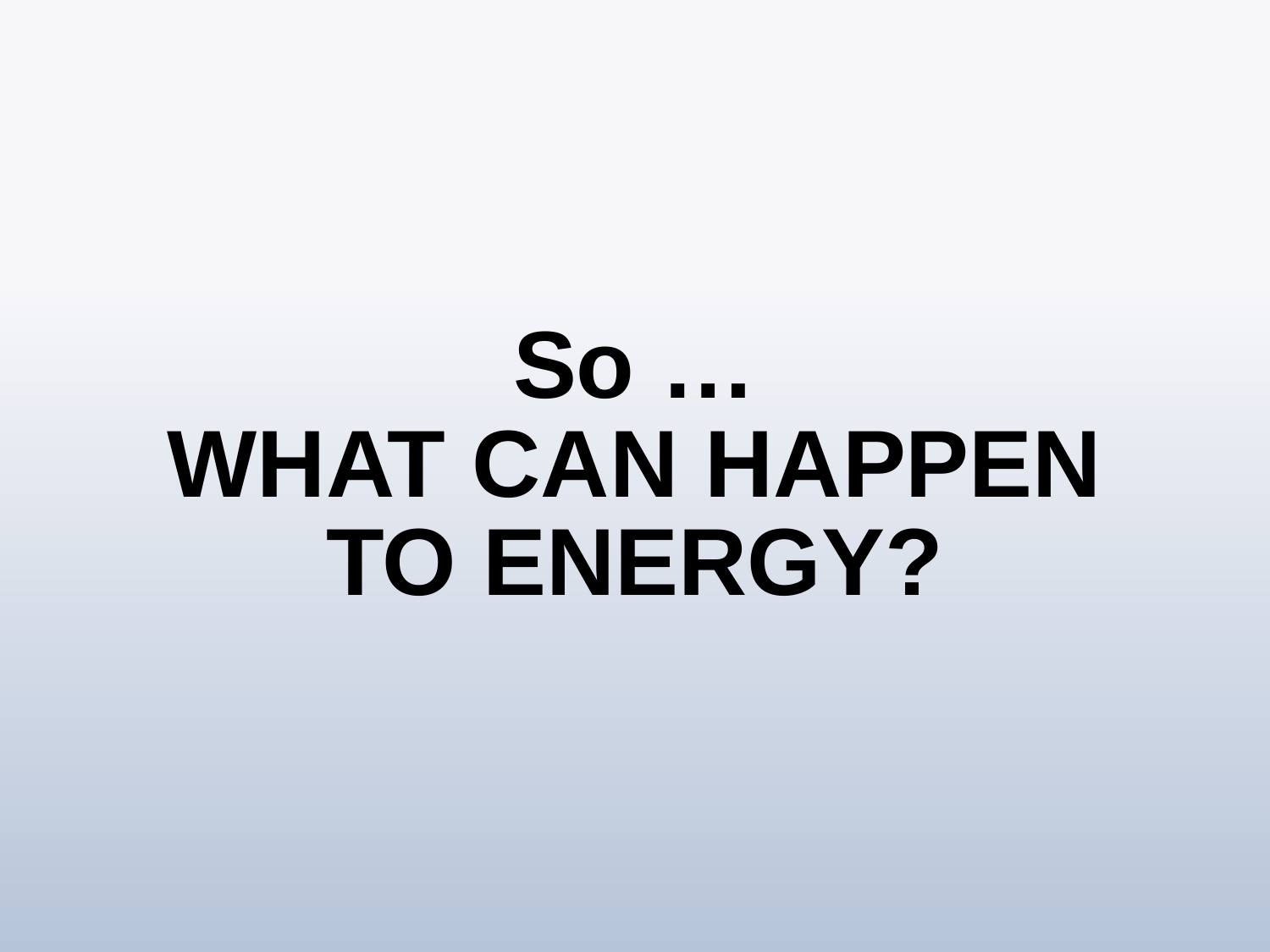

# So … WHAT CAN HAPPEN TO ENERGY?